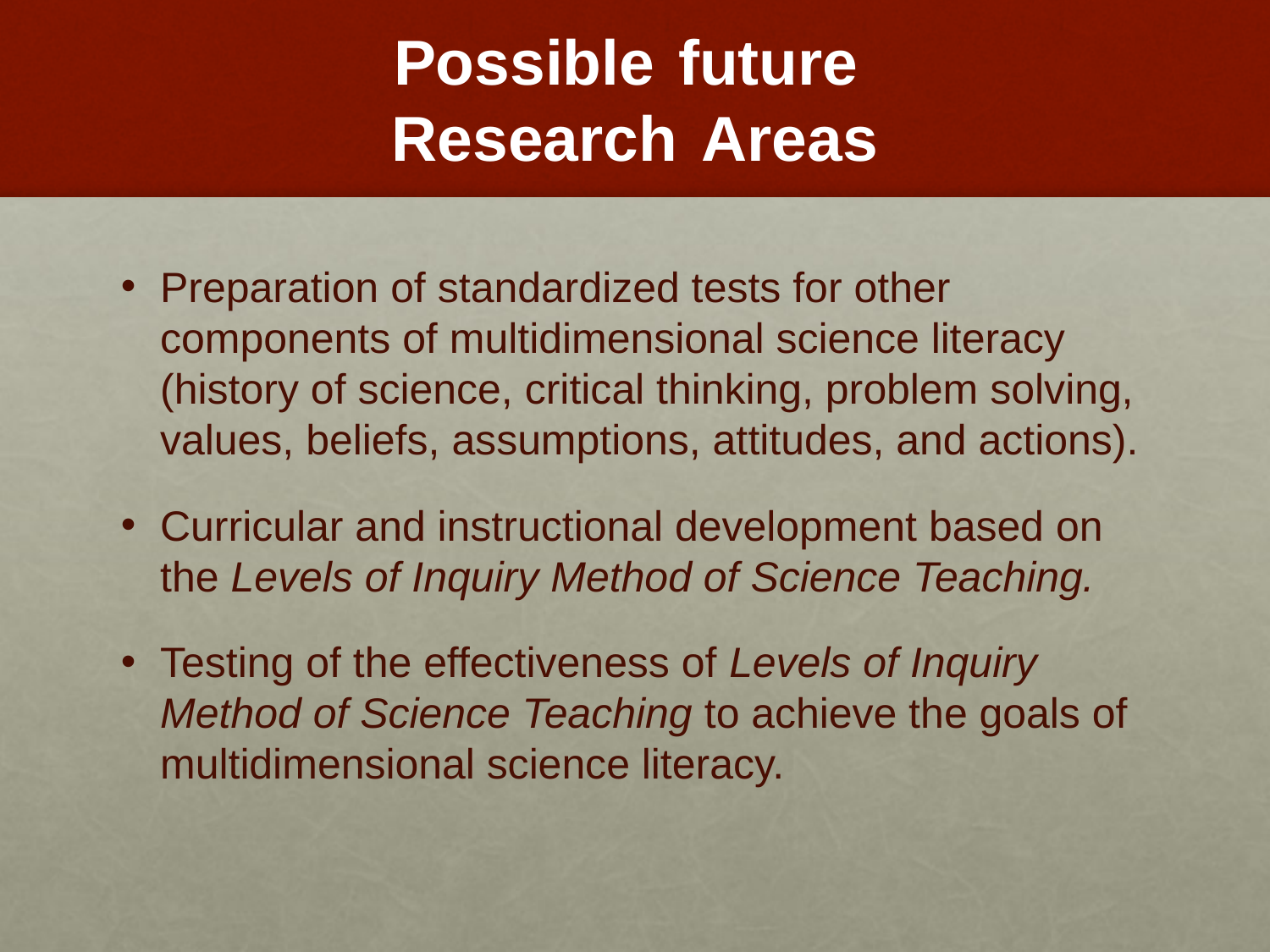

# Possible  future Research  Areas
Preparation of standardized tests for other components of multidimensional science literacy (history of science, critical thinking, problem solving, values, beliefs, assumptions, attitudes, and actions).
Curricular and instructional development based on the Levels of Inquiry Method of Science Teaching.
Testing of the effectiveness of Levels of Inquiry Method of Science Teaching to achieve the goals of multidimensional science literacy.